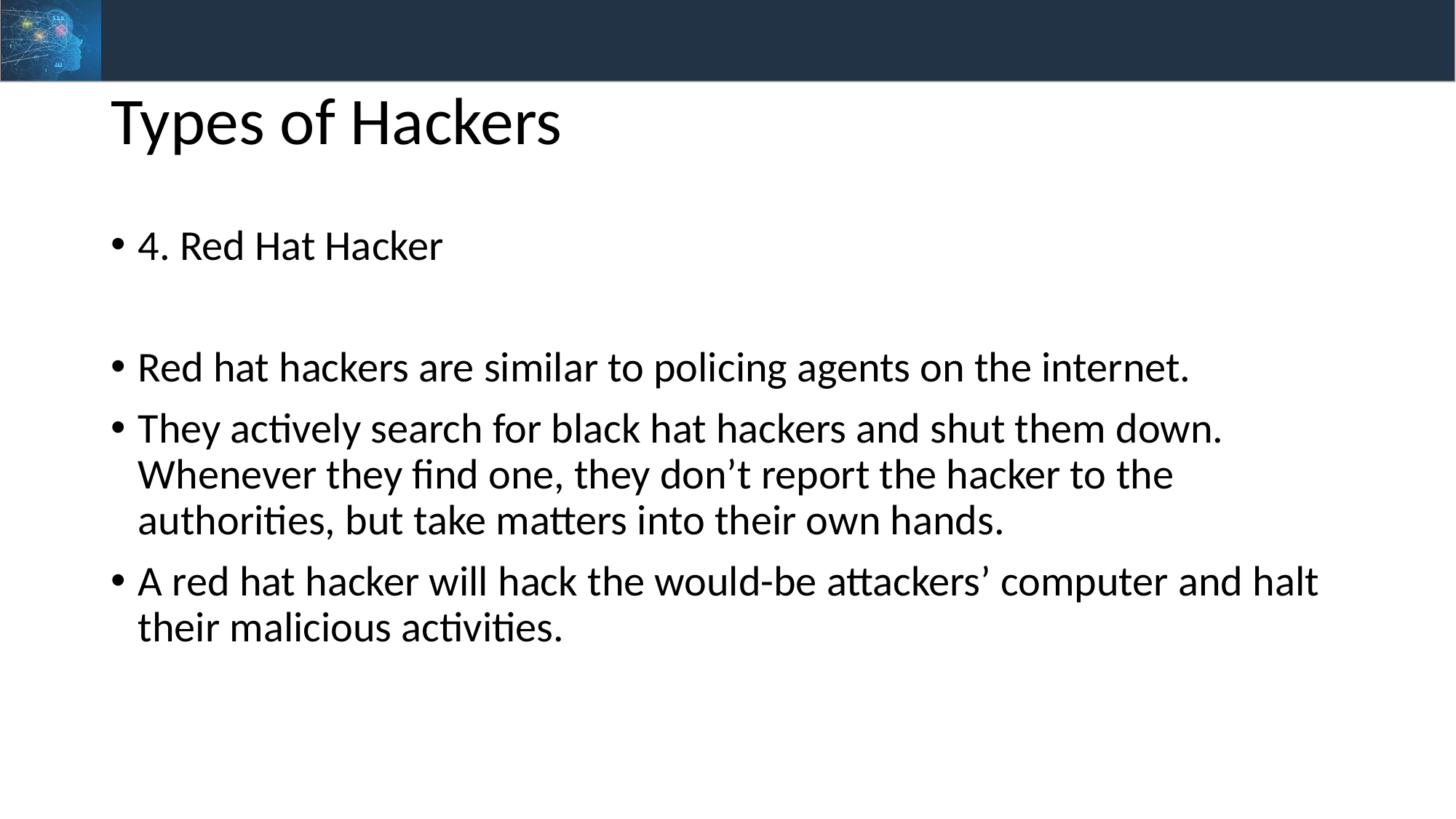

# Types of Hackers
4. Red Hat Hacker

Red hat hackers are similar to policing agents on the internet.
They actively search for black hat hackers and shut them down. Whenever they find one, they don’t report the hacker to the authorities, but take matters into their own hands.
A red hat hacker will hack the would-be attackers’ computer and halt their malicious activities.